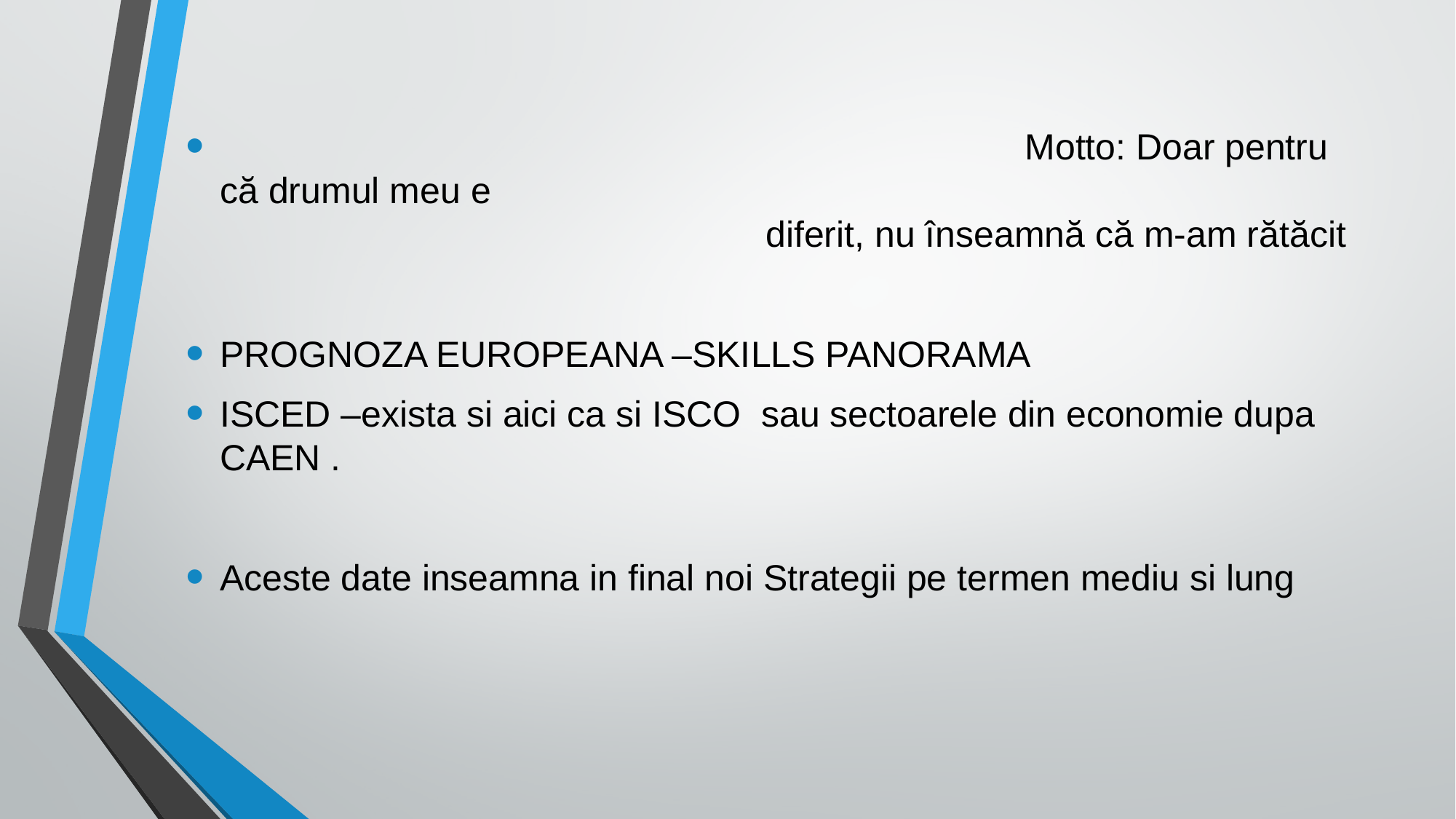

Motto: Doar pentru că drumul meu e                  											diferit, nu înseamnă că m-am rătăcit

PROGNOZA EUROPEANA –SKILLS PANORAMA
ISCED –exista si aici ca si ISCO  sau sectoarele din economie dupa CAEN .

Aceste date inseamna in final noi Strategii pe termen mediu si lung